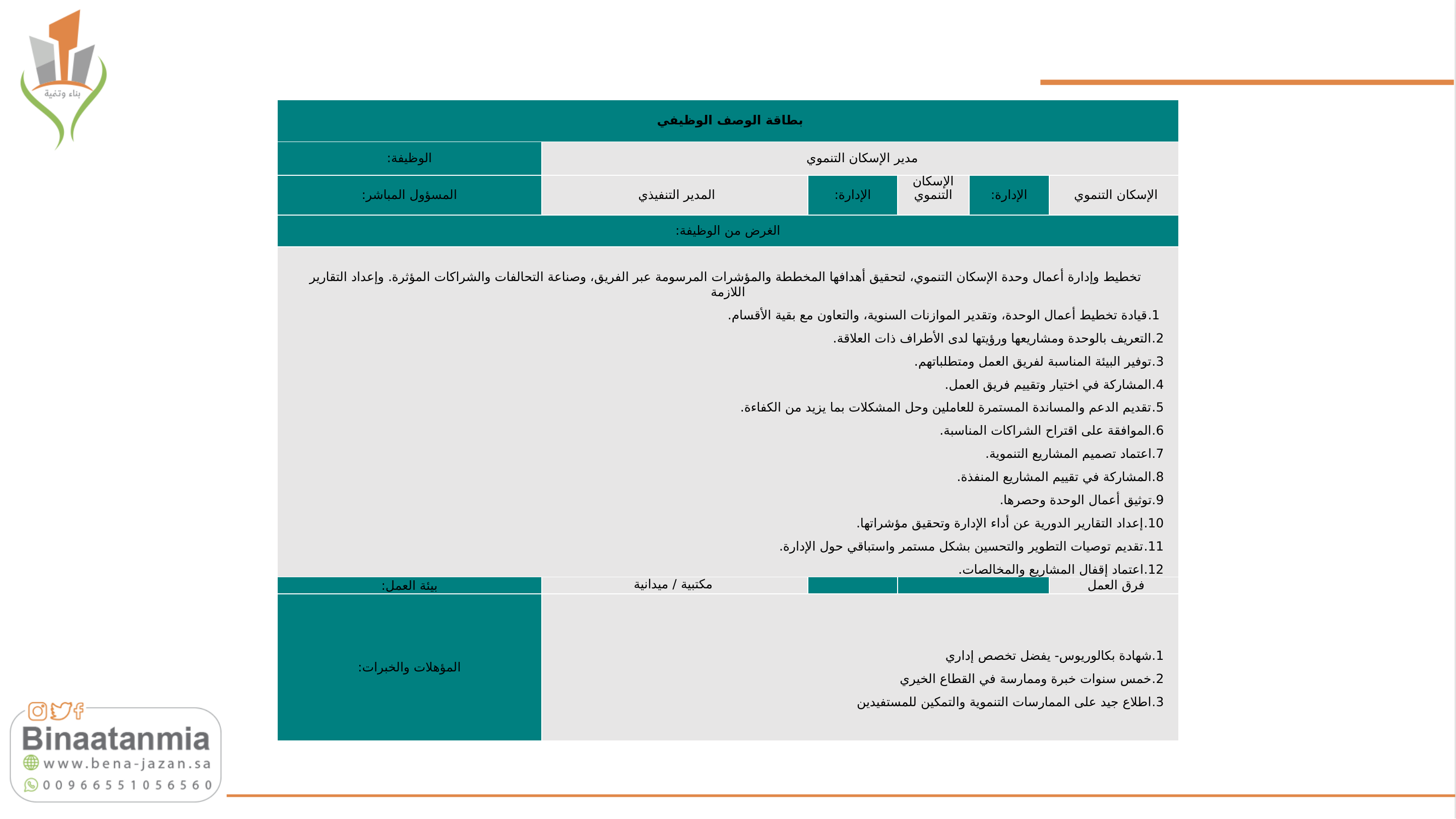

| بطاقة الوصف الوظيفي |  |  |  |  |  |
| --- | --- | --- | --- | --- | --- |
| الوظيفة: | مدير الإسكان التنموي |  |  |  |  |
| المسؤول المباشر: | المدير التنفيذي | الإدارة: | الإسكان التنموي | الإدارة: | الإسكان التنموي |
| الغرض من الوظيفة: |  |  |  |  |  |
| تخطيط وإدارة أعمال وحدة الإسكان التنموي، لتحقيق أهدافها المخططة والمؤشرات المرسومة عبر الفريق، وصناعة التحالفات والشراكات المؤثرة. وإعداد التقارير اللازمة  1. قيادة تخطيط أعمال الوحدة، وتقدير الموازنات السنوية، والتعاون مع بقية الأقسام. 2. التعريف بالوحدة ومشاريعها ورؤيتها لدى الأطراف ذات العلاقة. 3. توفير البيئة المناسبة لفريق العمل ومتطلباتهم. 4. المشاركة في اختيار وتقييم فريق العمل. 5. تقديم الدعم والمساندة المستمرة للعاملين وحل المشكلات بما يزيد من الكفاءة. 6. الموافقة على اقتراح الشراكات المناسبة. 7. اعتماد تصميم المشاريع التنموية. 8. المشاركة في تقييم المشاريع المنفذة. 9. توثيق أعمال الوحدة وحصرها. 10. إعداد التقارير الدورية عن أداء الإدارة وتحقيق مؤشراتها. 11. تقديم توصيات التطوير والتحسين بشكل مستمر واستباقي حول الإدارة. 12. اعتماد إقفال المشاريع والمخالصات. |  |  |  |  |  |
| بيئة العمل: | مكتبية / ميدانية |  |  | مسؤول عن: | فرق العمل |
| المؤهلات والخبرات: | 1. شهادة بكالوريوس- يفضل تخصص إداري 2. خمس سنوات خبرة وممارسة في القطاع الخيري 3. اطلاع جيد على الممارسات التنموية والتمكين للمستفيدين |  |  |  |  |